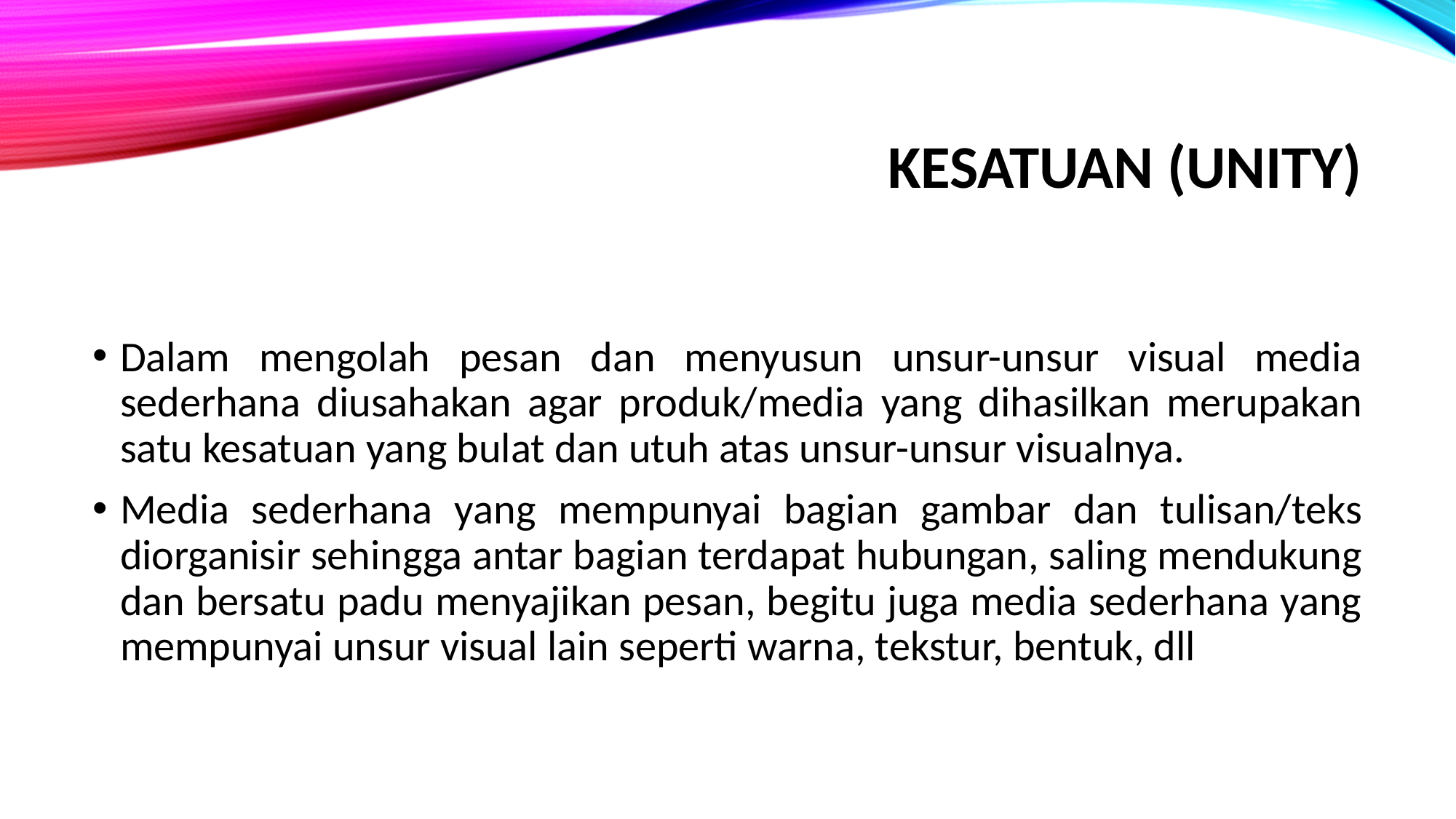

# Kesatuan (Unity)
Dalam mengolah pesan dan menyusun unsur-unsur visual media sederhana diusahakan agar produk/media yang dihasilkan merupakan satu kesatuan yang bulat dan utuh atas unsur-unsur visualnya.
Media sederhana yang mempunyai bagian gambar dan tulisan/teks diorganisir sehingga antar bagian terdapat hubungan, saling mendukung dan bersatu padu menyajikan pesan, begitu juga media sederhana yang mempunyai unsur visual lain seperti warna, tekstur, bentuk, dll